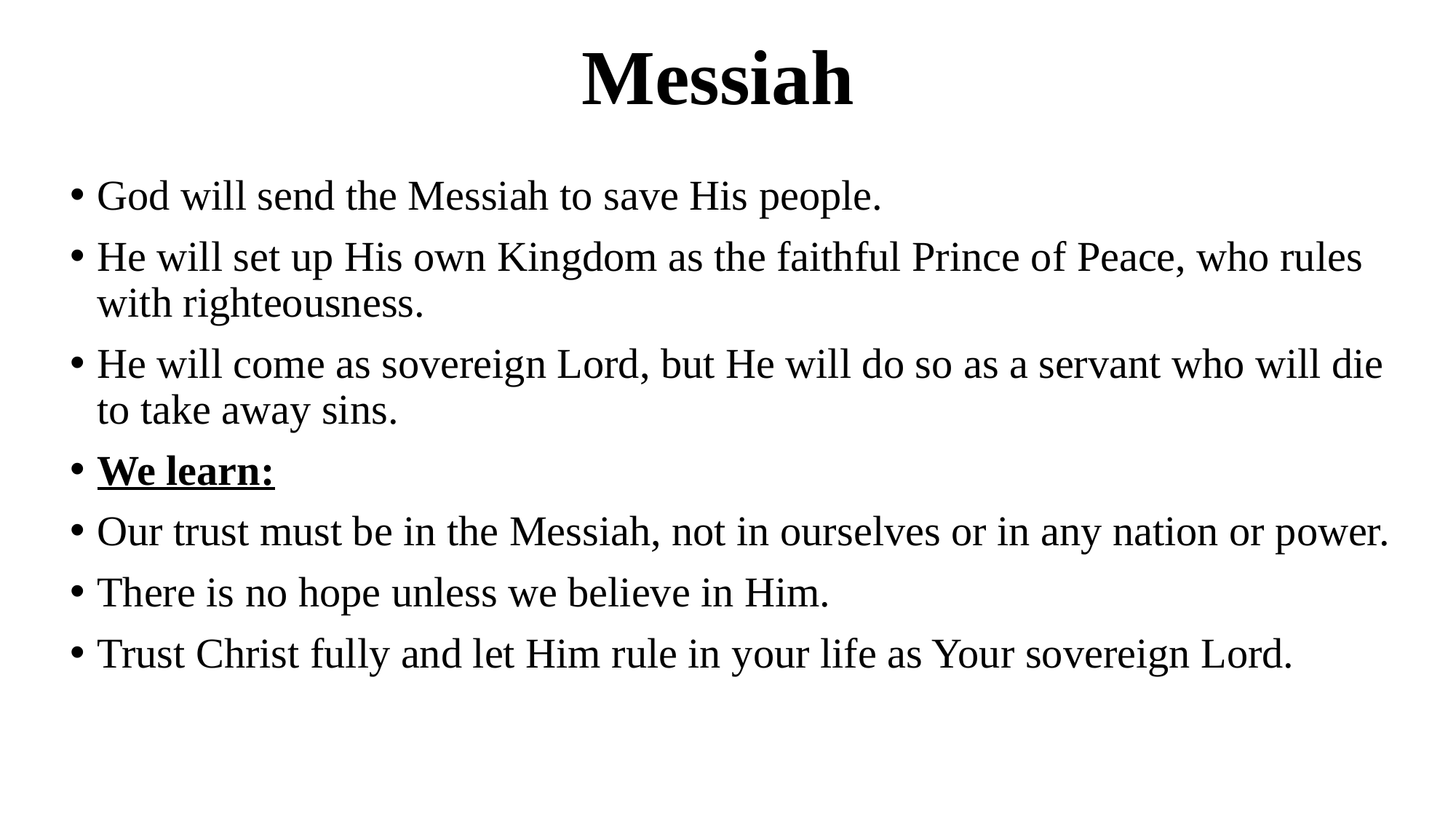

# Messiah
God will send the Messiah to save His people.
He will set up His own Kingdom as the faithful Prince of Peace, who rules with righteousness.
He will come as sovereign Lord, but He will do so as a servant who will die to take away sins.
We learn:
Our trust must be in the Messiah, not in ourselves or in any nation or power.
There is no hope unless we believe in Him.
Trust Christ fully and let Him rule in your life as Your sovereign Lord.